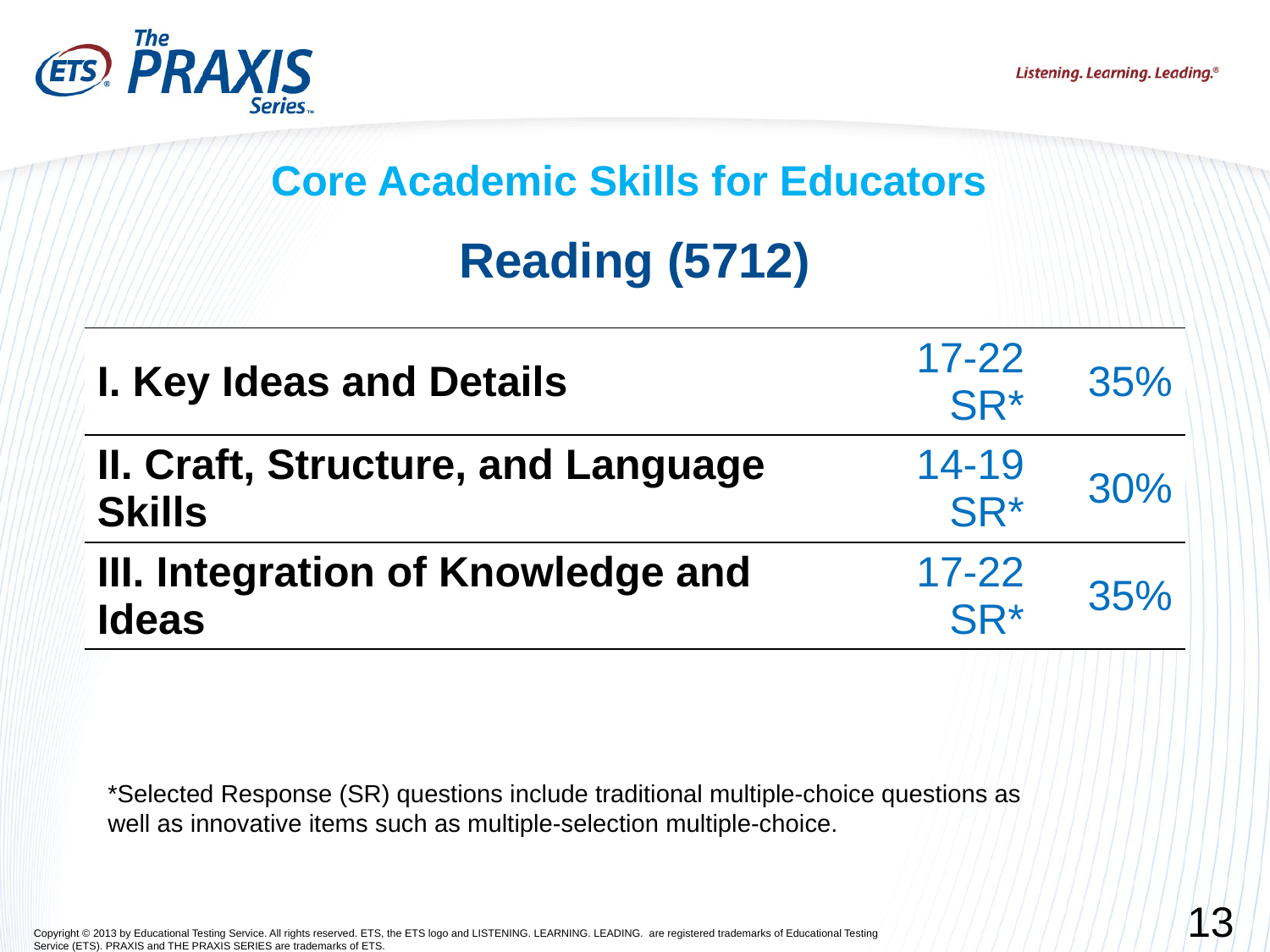

# Core Academic Skills for Educators
Reading (5712)

| I. Key Ideas and Details | 17-22 SR\* | 35% |
| --- | --- | --- |
| II. Craft, Structure, and Language Skills | 14-19 SR\* | 30% |
| III. Integration of Knowledge and Ideas | 17-22 SR\* | 35% |
*Selected Response (SR) questions include traditional multiple-choice questions as well as innovative items such as multiple-selection multiple-choice.
13
Copyright © 2013 by Educational Testing Service. All rights reserved. ETS, the ETS logo and LISTENING. LEARNING. LEADING.  are registered trademarks of Educational Testing Service (ETS). PRAXIS and THE PRAXIS SERIES are trademarks of ETS.